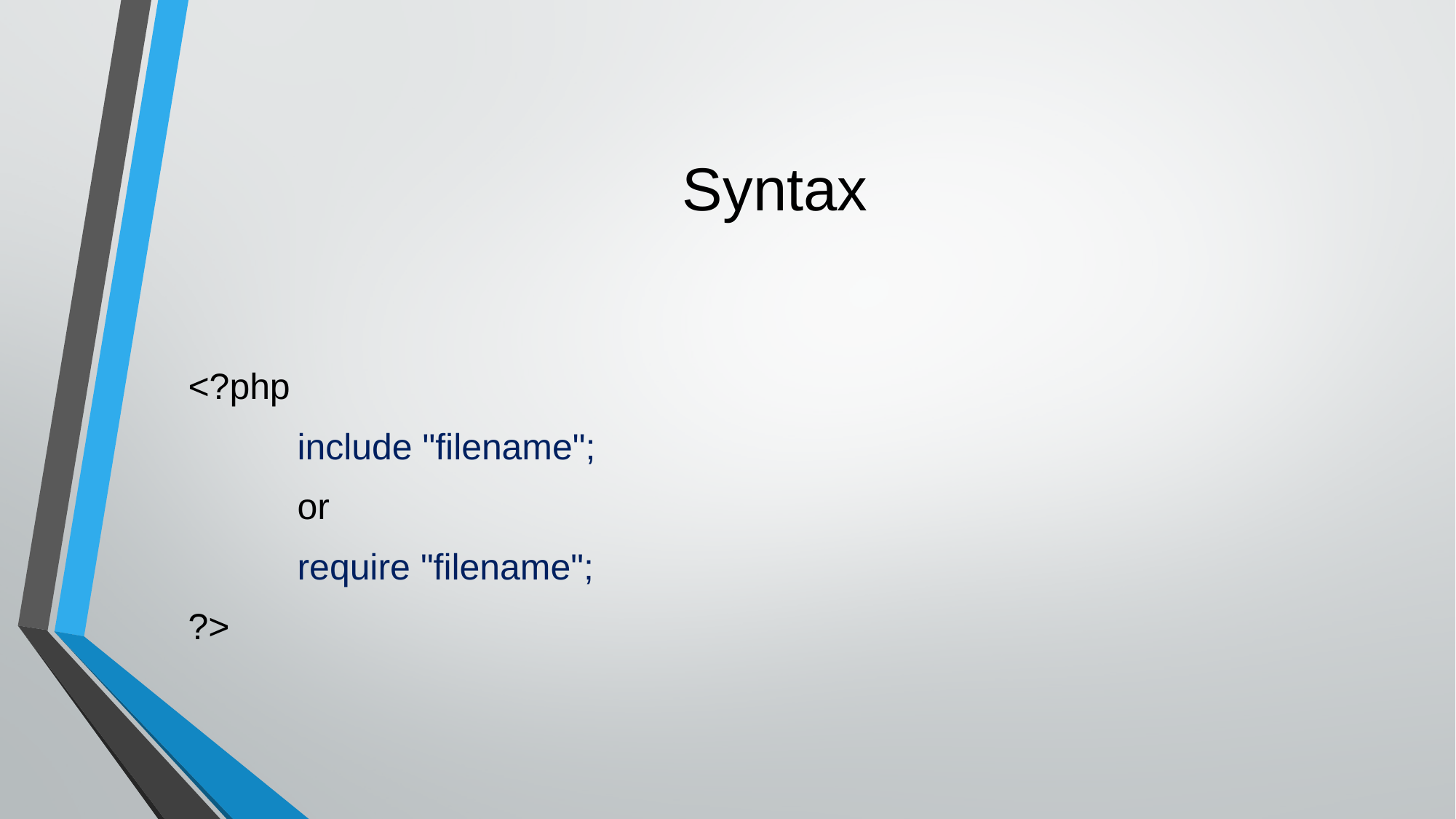

# Syntax
<?php
	include "filename";
	or
	require "filename";
?>